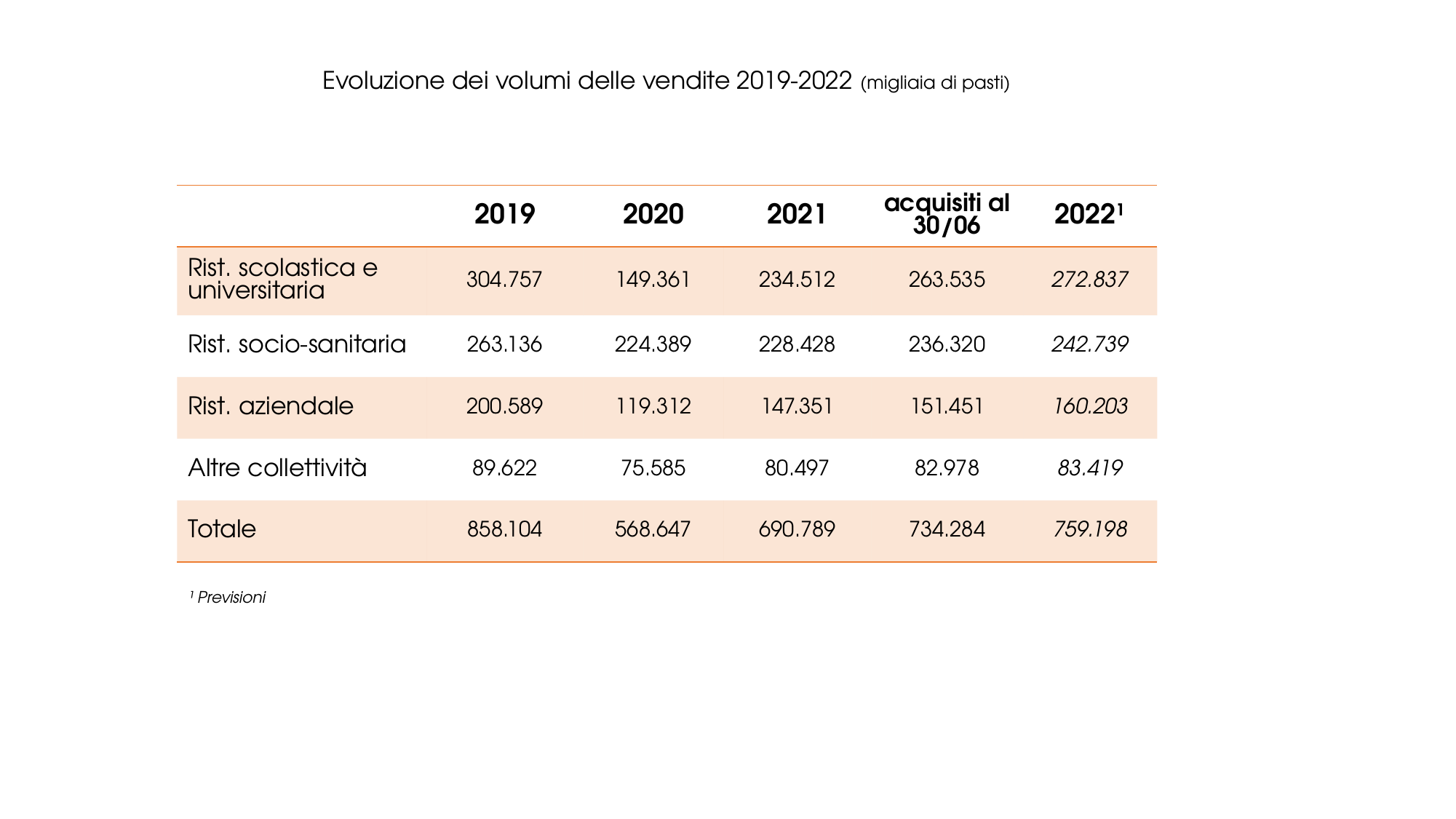

Evoluzione dei volumi delle vendite 2019-2022 (migliaia di pasti)
|  | 2019 | 2020 | 2021 | acquisiti al 30/06 | 2022¹ |
| --- | --- | --- | --- | --- | --- |
| Rist. scolastica e universitaria | 304.757 | 149.361 | 234.512 | 263.535 | 272.837 |
| Rist. socio-sanitaria | 263.136 | 224.389 | 228.428 | 236.320 | 242.739 |
| Rist. aziendale | 200.589 | 119.312 | 147.351 | 151.451 | 160.203 |
| Altre collettività | 89.622 | 75.585 | 80.497 | 82.978 | 83.419 |
| Totale | 858.104 | 568.647 | 690.789 | 734.284 | 759.198 |
¹ Previsioni